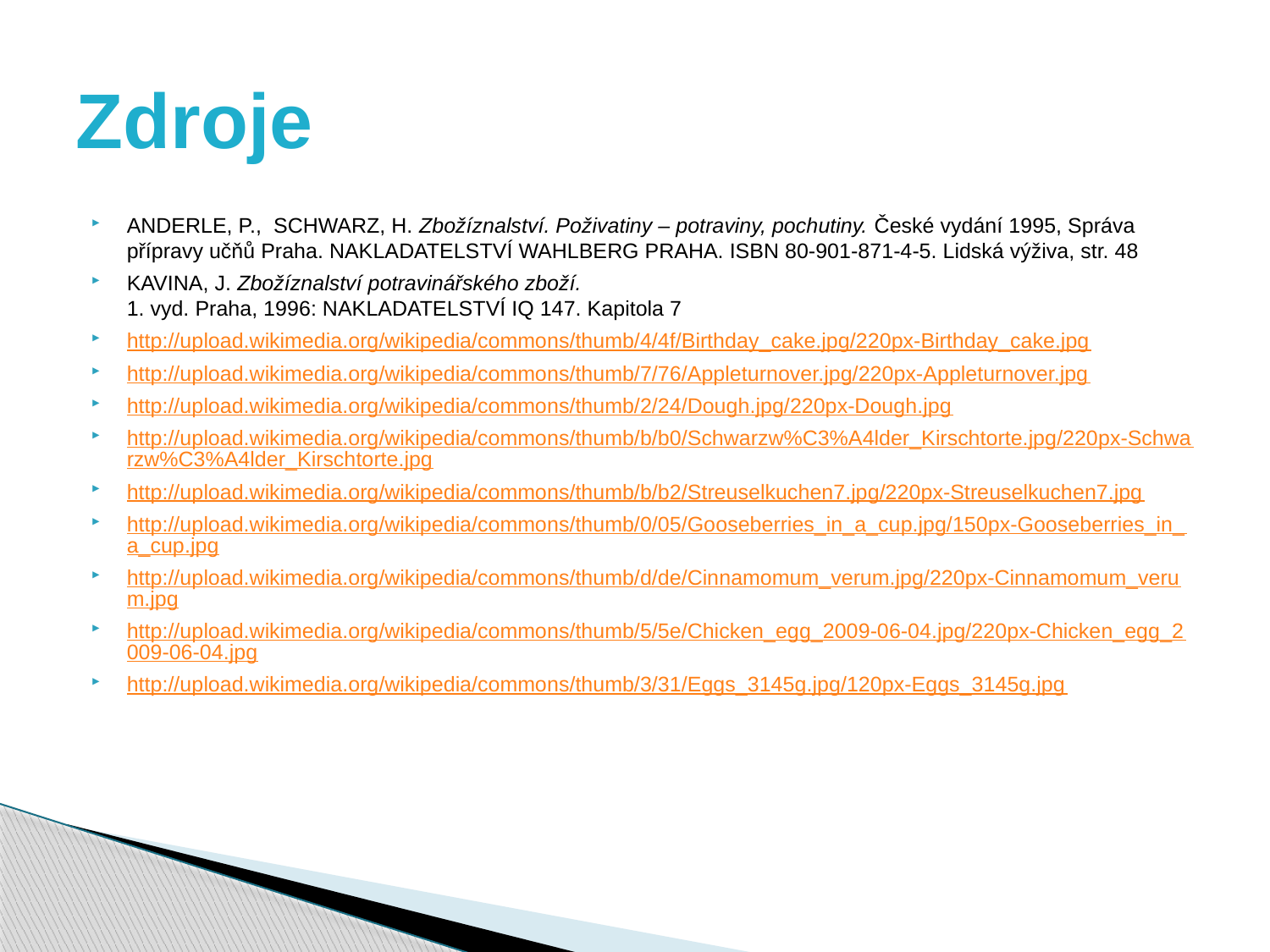

# Zdroje
ANDERLE, P.,  SCHWARZ, H. Zbožíznalství. Poživatiny – potraviny, pochutiny. České vydání 1995, Správa přípravy učňů Praha. NAKLADATELSTVÍ WAHLBERG PRAHA. ISBN 80-901-871-4-5. Lidská výživa, str. 48
KAVINA, J. Zbožíznalství potravinářského zboží.                                                                                                     1. vyd. Praha, 1996: NAKLADATELSTVÍ IQ 147. Kapitola 7
http://upload.wikimedia.org/wikipedia/commons/thumb/4/4f/Birthday_cake.jpg/220px-Birthday_cake.jpg
http://upload.wikimedia.org/wikipedia/commons/thumb/7/76/Appleturnover.jpg/220px-Appleturnover.jpg
http://upload.wikimedia.org/wikipedia/commons/thumb/2/24/Dough.jpg/220px-Dough.jpg
http://upload.wikimedia.org/wikipedia/commons/thumb/b/b0/Schwarzw%C3%A4lder_Kirschtorte.jpg/220px-Schwarzw%C3%A4lder_Kirschtorte.jpg
http://upload.wikimedia.org/wikipedia/commons/thumb/b/b2/Streuselkuchen7.jpg/220px-Streuselkuchen7.jpg
http://upload.wikimedia.org/wikipedia/commons/thumb/0/05/Gooseberries_in_a_cup.jpg/150px-Gooseberries_in_a_cup.jpg
http://upload.wikimedia.org/wikipedia/commons/thumb/d/de/Cinnamomum_verum.jpg/220px-Cinnamomum_verum.jpg
http://upload.wikimedia.org/wikipedia/commons/thumb/5/5e/Chicken_egg_2009-06-04.jpg/220px-Chicken_egg_2009-06-04.jpg
http://upload.wikimedia.org/wikipedia/commons/thumb/3/31/Eggs_3145g.jpg/120px-Eggs_3145g.jpg